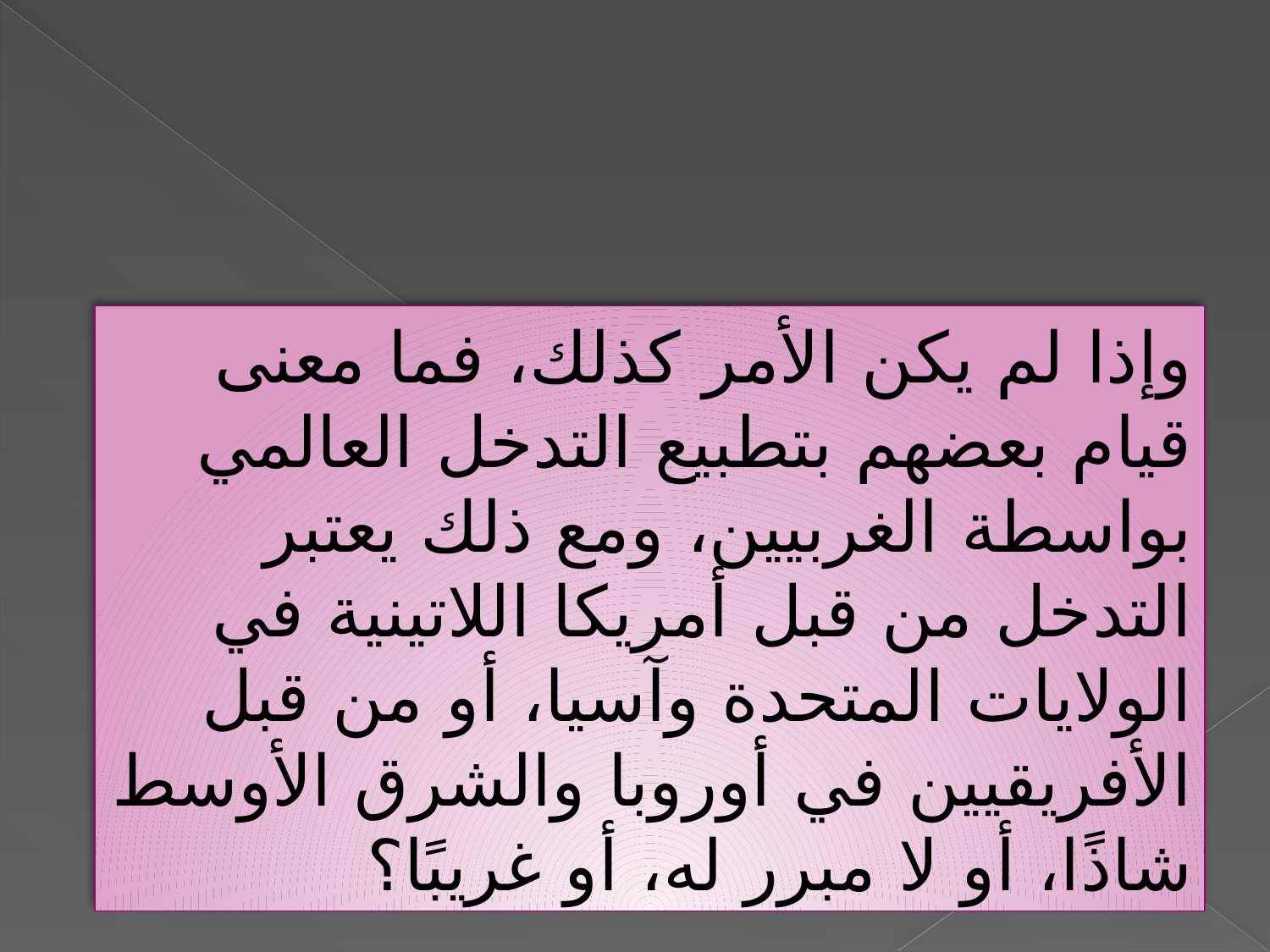

وإذا لم يكن الأمر كذلك، فما معنى قيام بعضهم بتطبيع التدخل العالمي بواسطة الغربيين، ومع ذلك يعتبر التدخل من قبل أمريكا اللاتينية في الولايات المتحدة وآسيا، أو من قبل الأفريقيين في أوروبا والشرق الأوسط شاذًا، أو لا مبرر له، أو غريبًا؟